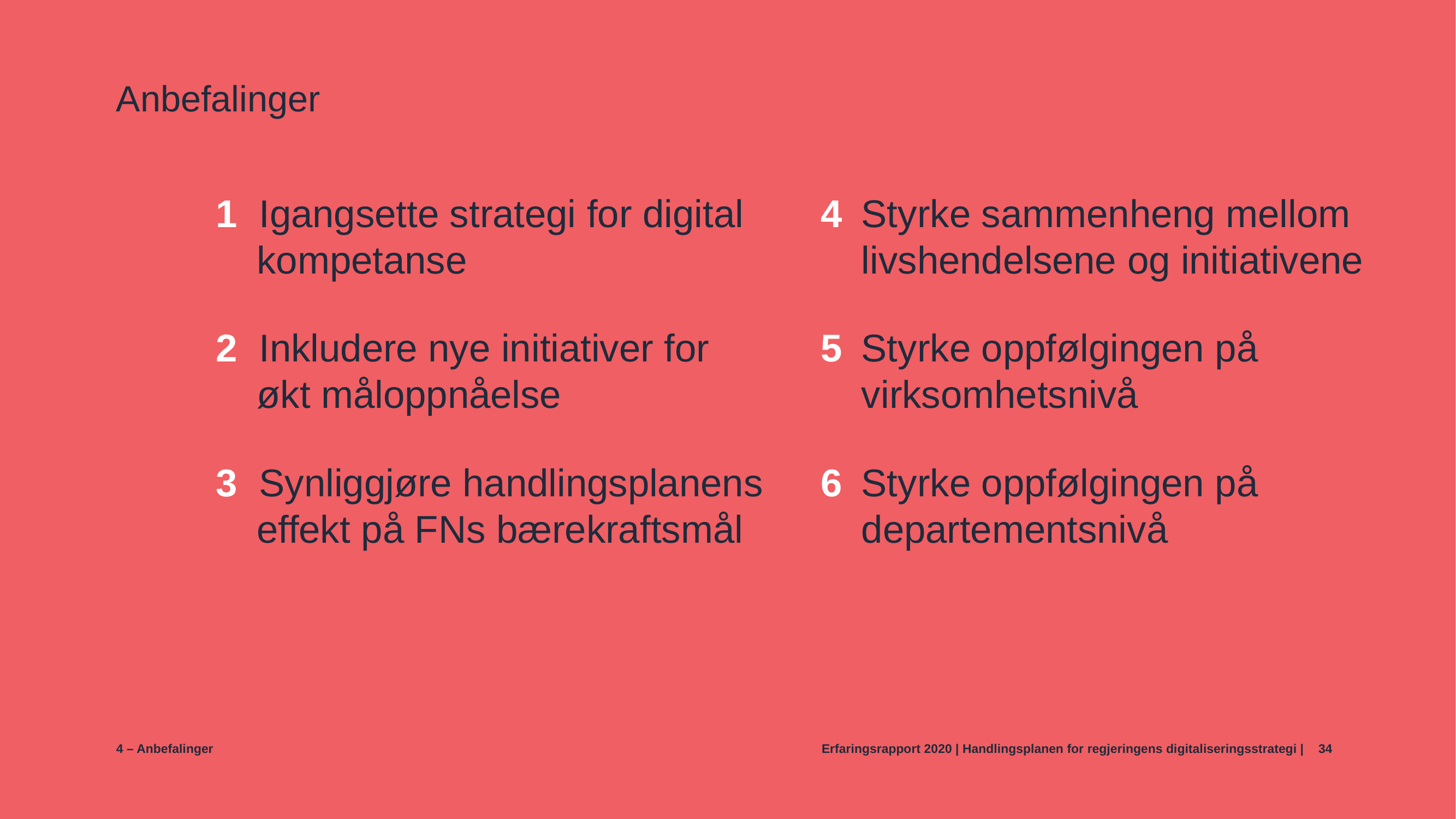

# Anbefalinger
1  Igangsette strategi for digital kompetanse
2  Inkludere nye initiativer for
økt måloppnåelse
3  Synliggjøre handlingsplanens effekt på FNs bærekraftsmål
4	Styrke sammenheng mellom livshendelsene og initiativene
5	Styrke oppfølgingen på virksomhetsnivå
6	Styrke oppfølgingen på departementsnivå

34
4 – Anbefalinger